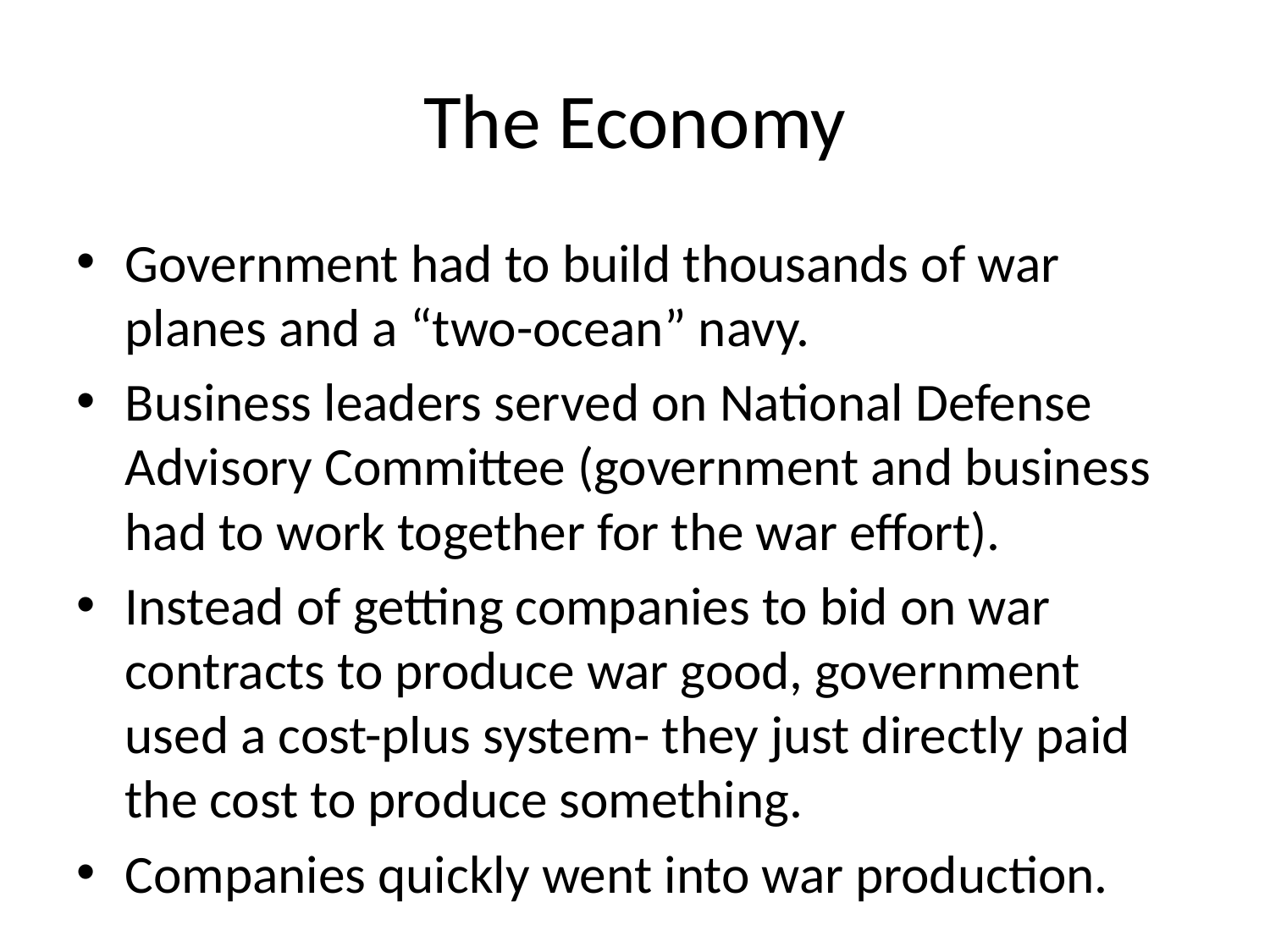

# The Economy
Government had to build thousands of war planes and a “two-ocean” navy.
Business leaders served on National Defense Advisory Committee (government and business had to work together for the war effort).
Instead of getting companies to bid on war contracts to produce war good, government used a cost-plus system- they just directly paid the cost to produce something.
Companies quickly went into war production.